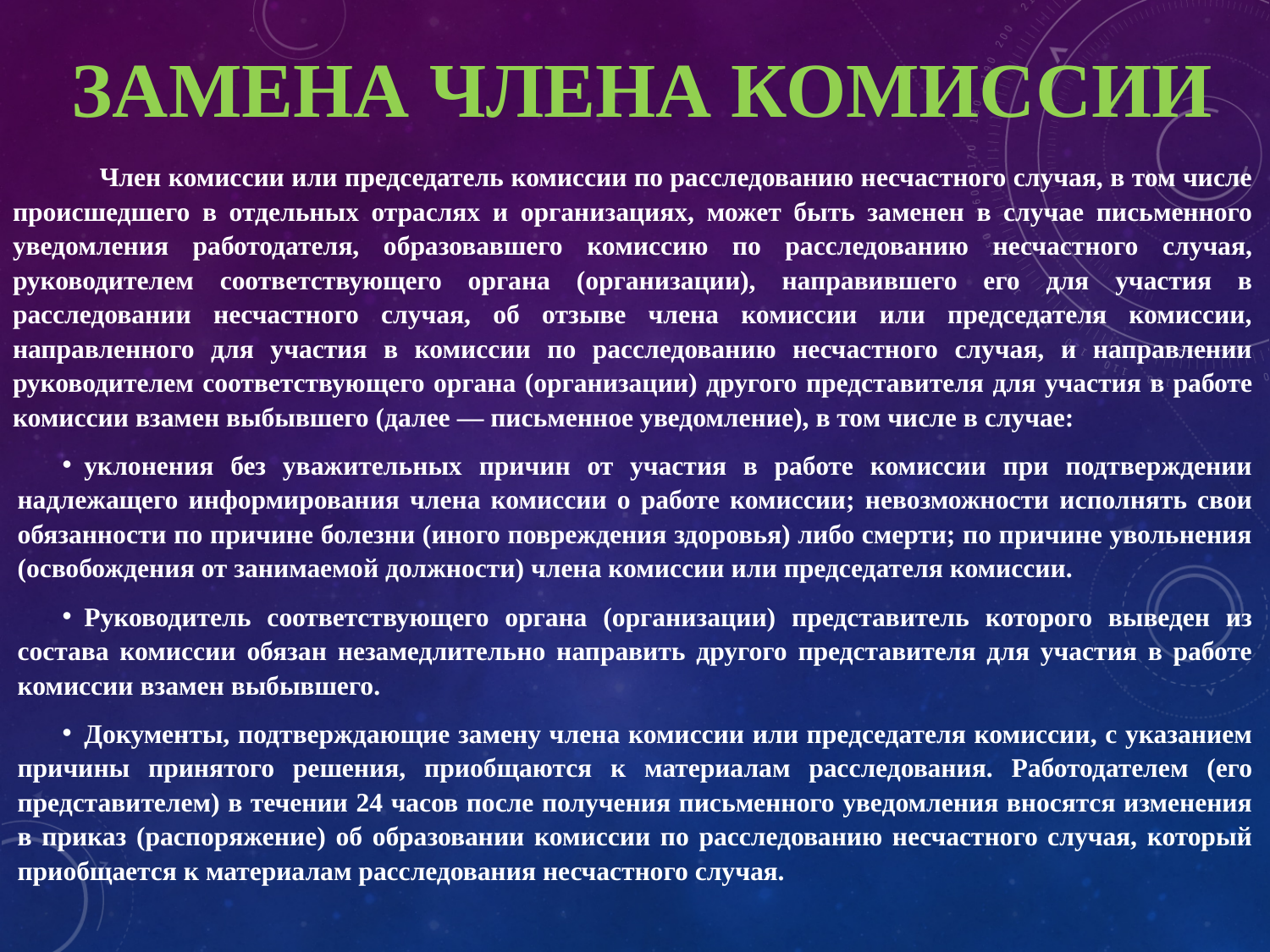

# ЗАМЕНА ЧЛЕНА КОМИССИИ
            Член комиссии или председатель комиссии по расследованию несчастного случая, в том числе происшедшего в отдельных отраслях и организациях, может быть заменен в случае письменного уведомления работодателя, образовавшего комиссию по расследованию несчастного случая, руководителем соответствующего органа (организации), направившего его для участия в расследовании несчастного случая, об отзыве члена комиссии или председателя комиссии, направленного для участия в комиссии по расследованию несчастного случая, и направлении руководителем соответствующего органа (организации) другого представителя для участия в работе комиссии взамен выбывшего (далее — письменное уведомление), в том числе в случае:
уклонения без уважительных причин от участия в работе комиссии при подтверждении надлежащего информирования члена комиссии о работе комиссии; невозможности исполнять свои обязанности по причине болезни (иного повреждения здоровья) либо смерти; по причине увольнения (освобождения от занимаемой должности) члена комиссии или председателя комиссии.
Руководитель соответствующего органа (организации) представитель которого выведен из состава комиссии обязан незамедлительно направить другого представителя для участия в работе комиссии взамен выбывшего.
Документы, подтверждающие замену члена комиссии или председателя комиссии, с указанием причины принятого решения, приобщаются к материалам расследования. Работодателем (его представителем) в течении 24 часов после получения письменного уведомления вносятся изменения в приказ (распоряжение) об образовании комиссии по расследованию несчастного случая, который приобщается к материалам расследования несчастного случая.